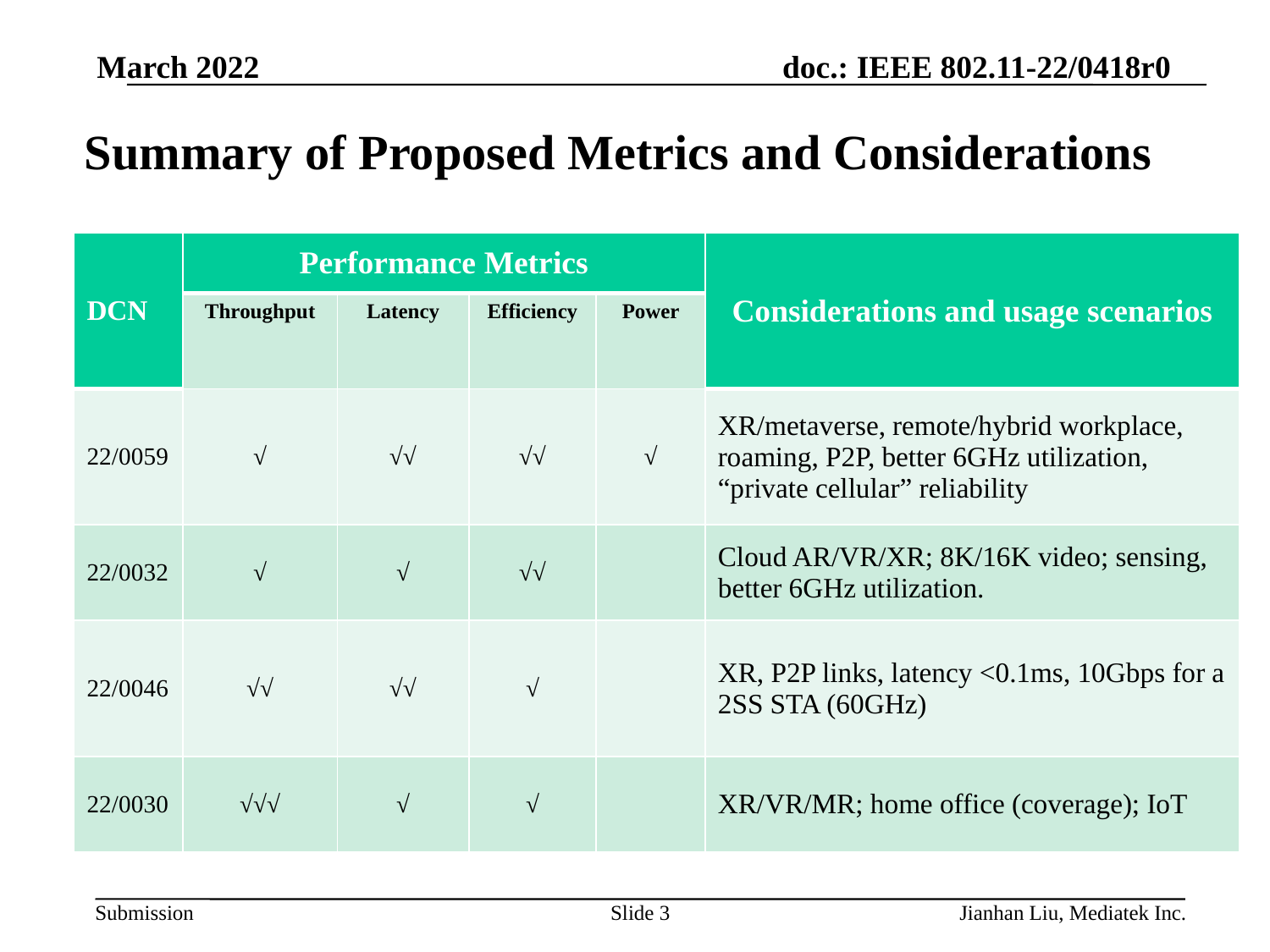

March 2022
# Summary of Proposed Metrics and Considerations
| DCN | Performance Metrics |  |  |  | Considerations and usage scenarios |
| --- | --- | --- | --- | --- | --- |
|  | Throughput | Latency | Efficiency | Power |  |
| 22/0059 | √ | √√ | √√ | √ | XR/metaverse, remote/hybrid workplace, roaming, P2P, better 6GHz utilization, “private cellular” reliability |
| 22/0032 | √ | √ | √√ |  | Cloud AR/VR/XR; 8K/16K video; sensing, better 6GHz utilization. |
| 22/0046 | √√ | √√ | √ |  | XR, P2P links, latency <0.1ms, 10Gbps for a 2SS STA (60GHz) |
| 22/0030 | √√√ | √ | √ |  | XR/VR/MR; home office (coverage); IoT |
Slide 3
Jianhan Liu, Mediatek Inc.